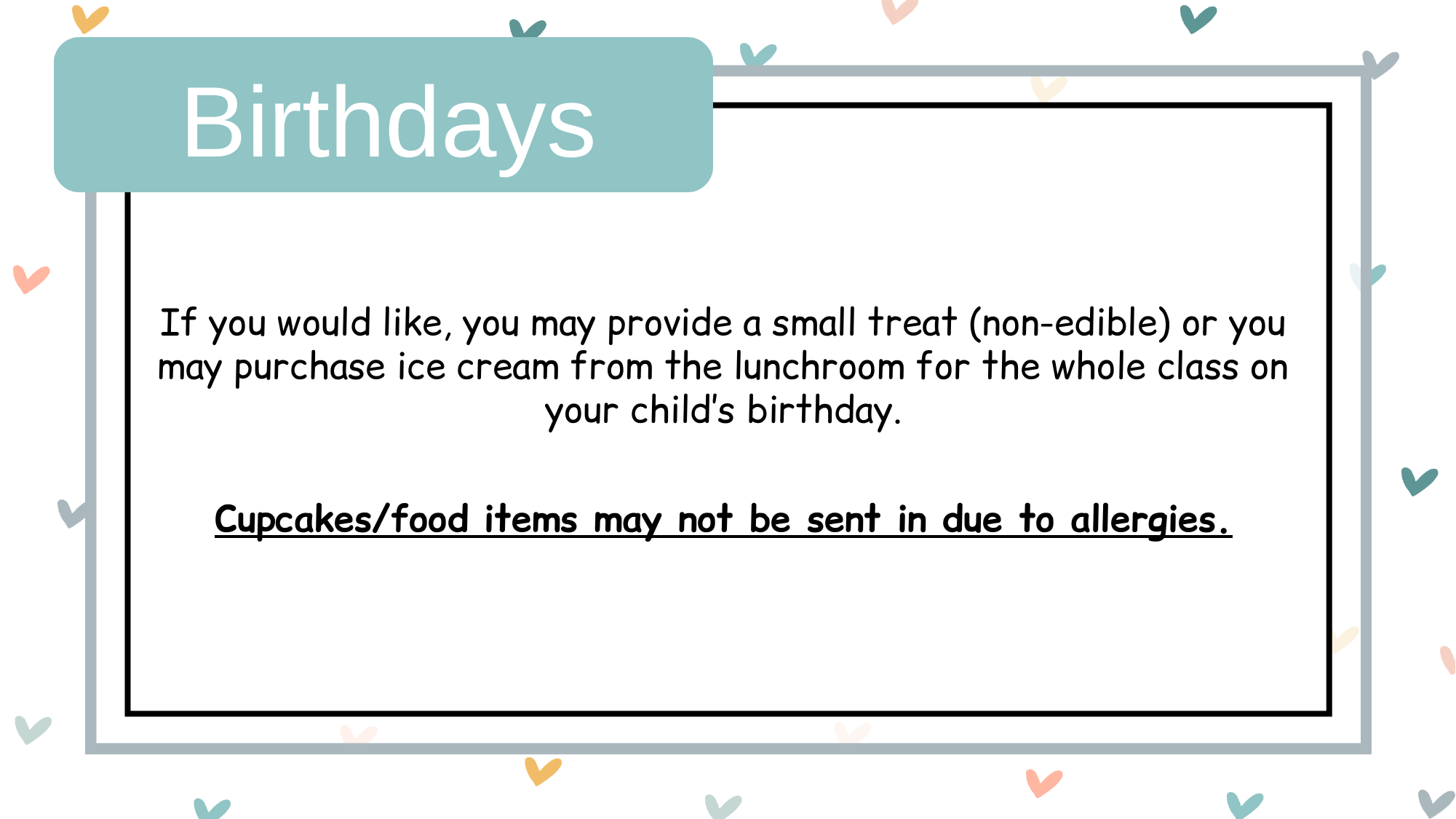

Birthdays
If you would like, you may provide a small treat (non-edible) or you may purchase ice cream from the lunchroom for the whole class on your child’s birthday.

Cupcakes/food items may not be sent in due to allergies.